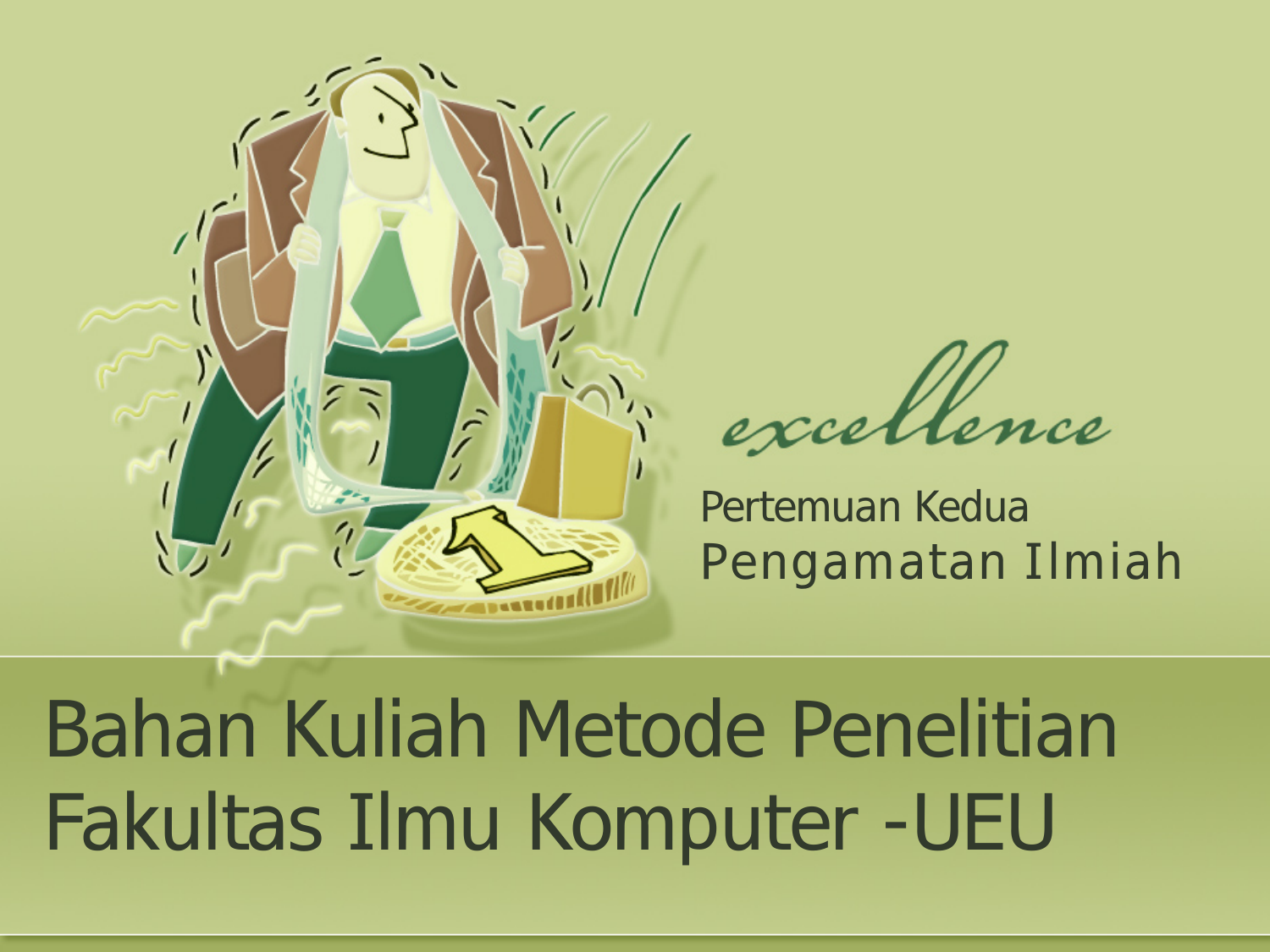

Pertemuan Kedua
Pengamatan Ilmiah
# Bahan Kuliah Metode Penelitian Fakultas Ilmu Komputer -UEU